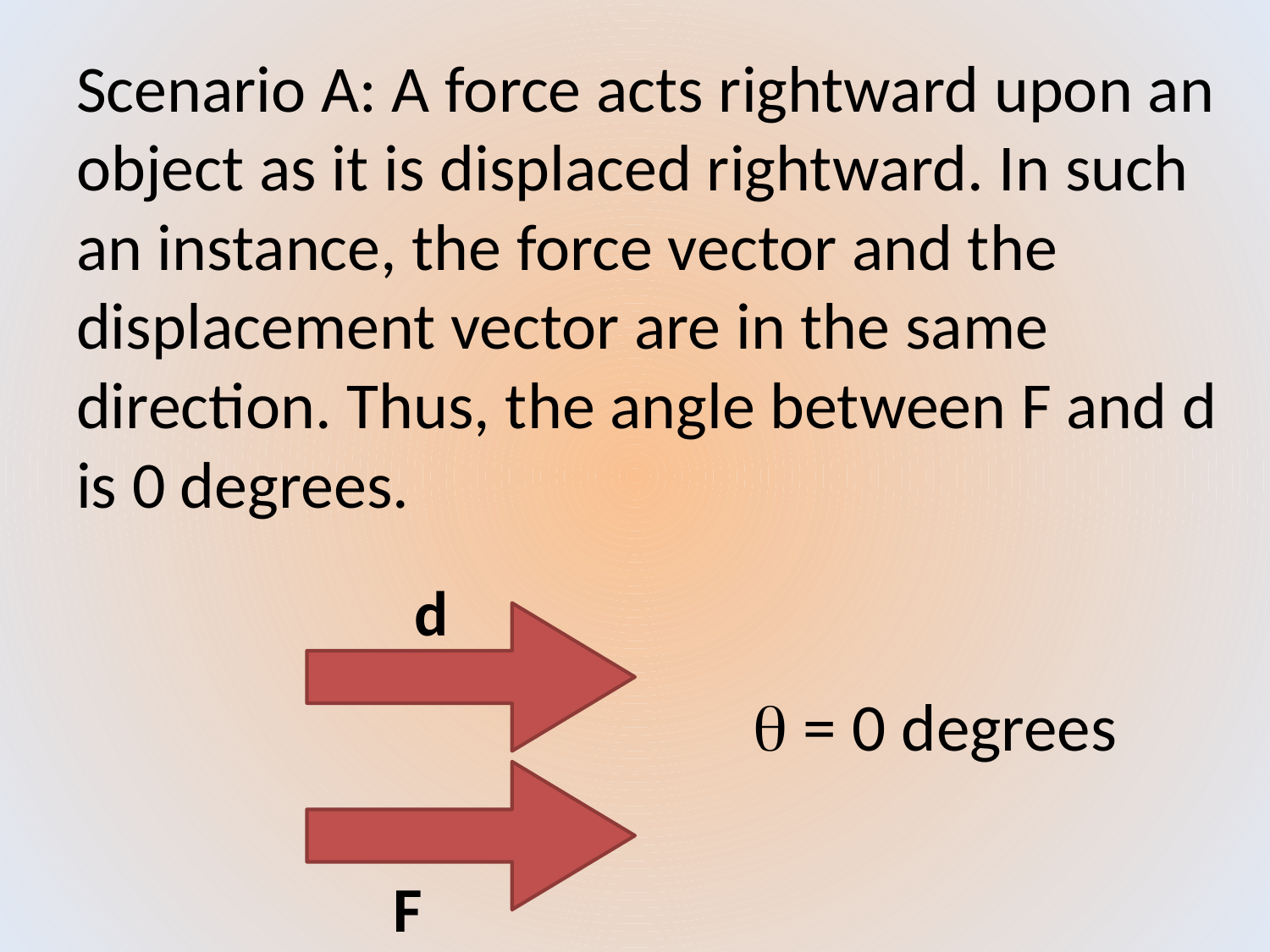

# Scenario A: A force acts rightward upon an object as it is displaced rightward. In such an instance, the force vector and the displacement vector are in the same direction. Thus, the angle between F and d is 0 degrees.
d

θ = 0 degrees

F